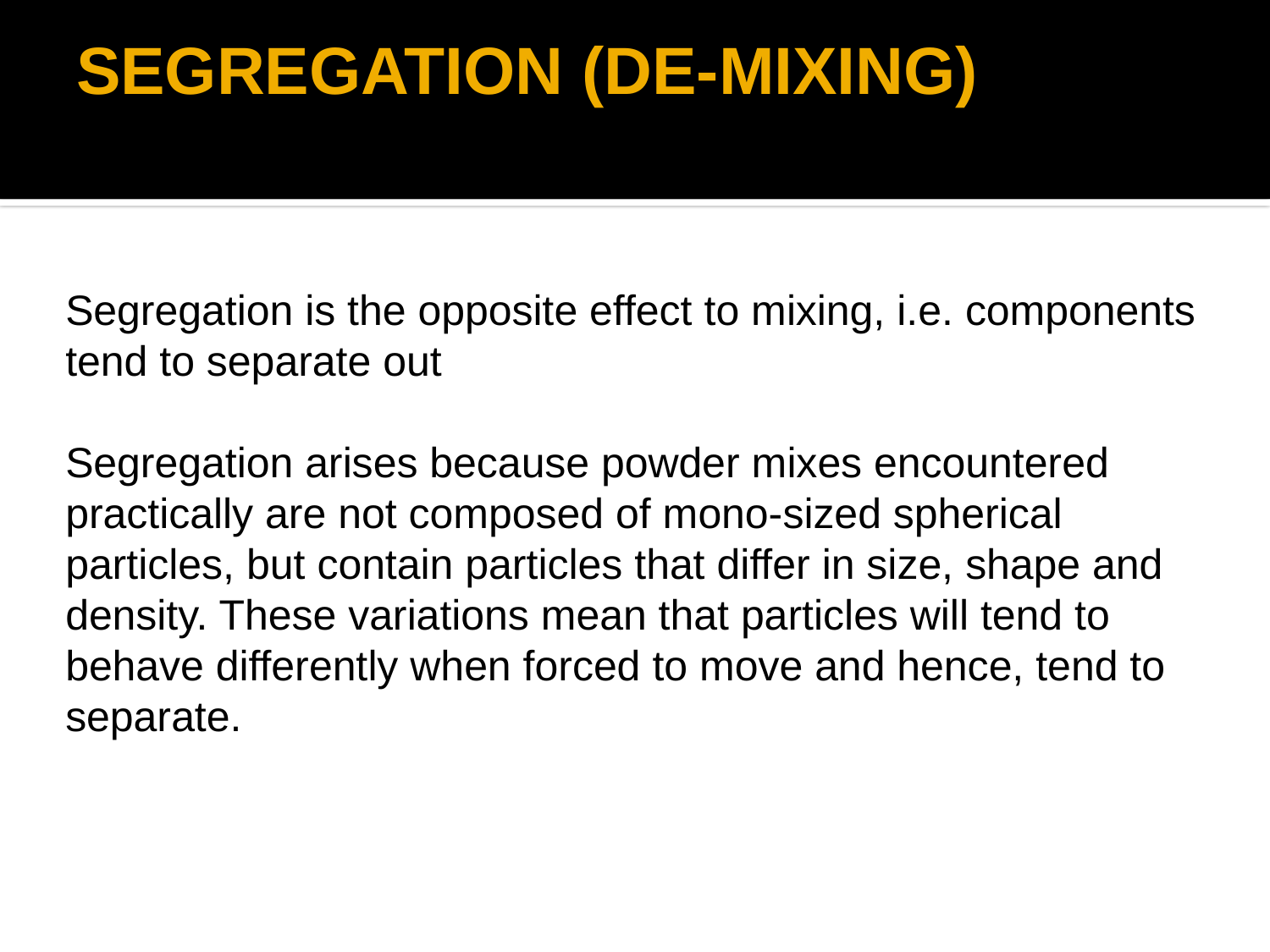

# SEGREGATION (DE-MIXING)

Segregation is the opposite effect to mixing, i.e. components tend to separate out

Segregation arises because powder mixes encountered practically are not composed of mono-sized spherical particles, but contain particles that differ in size, shape and density. These variations mean that particles will tend to behave differently when forced to move and hence, tend to separate.